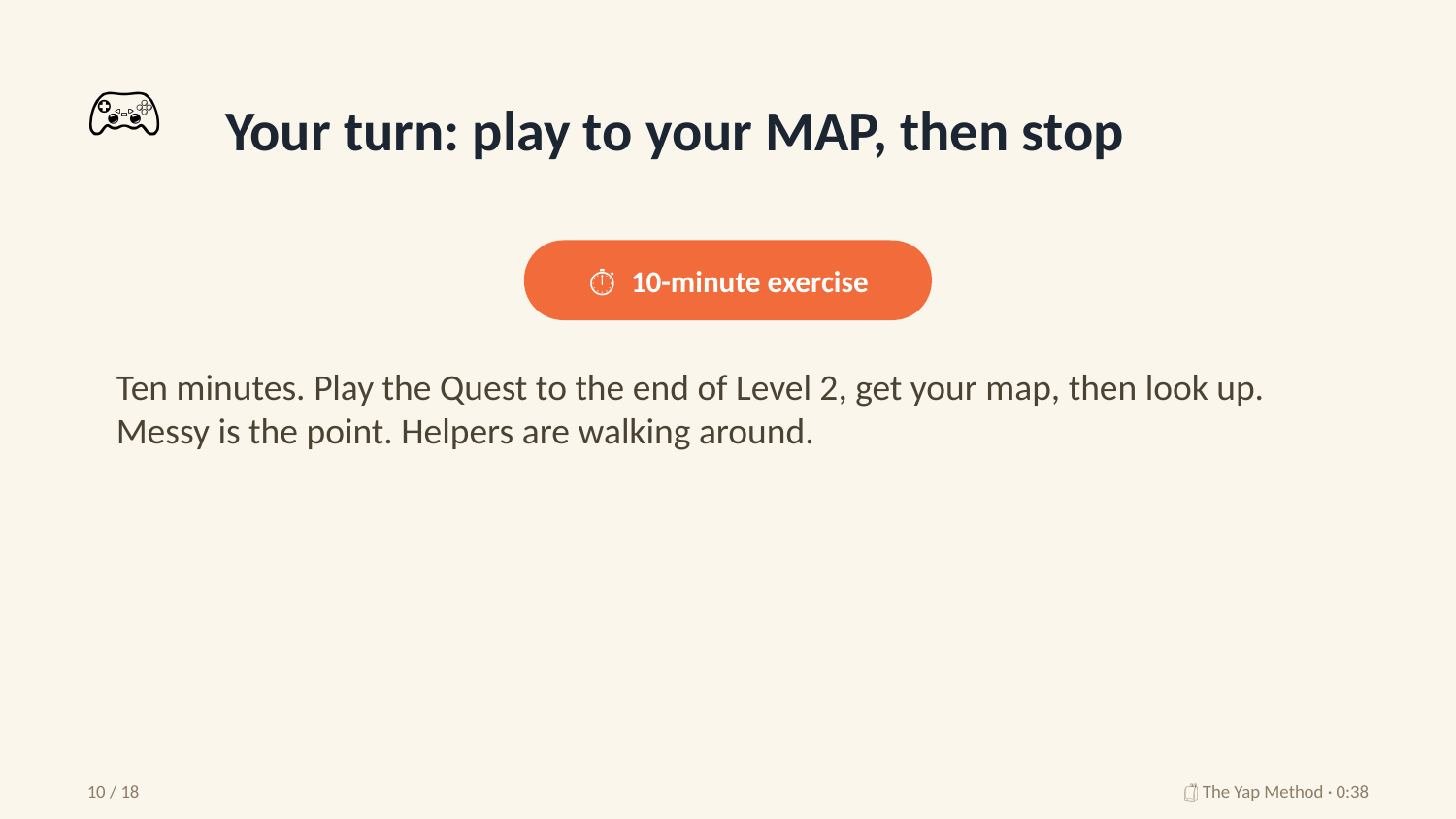

🎮
Your turn: play to your MAP, then stop

⏱  10-minute exercise
Ten minutes. Play the Quest to the end of Level 2, get your map, then look up. Messy is the point. Helpers are walking around.
10 / 18
🎒 The Yap Method · 0:38